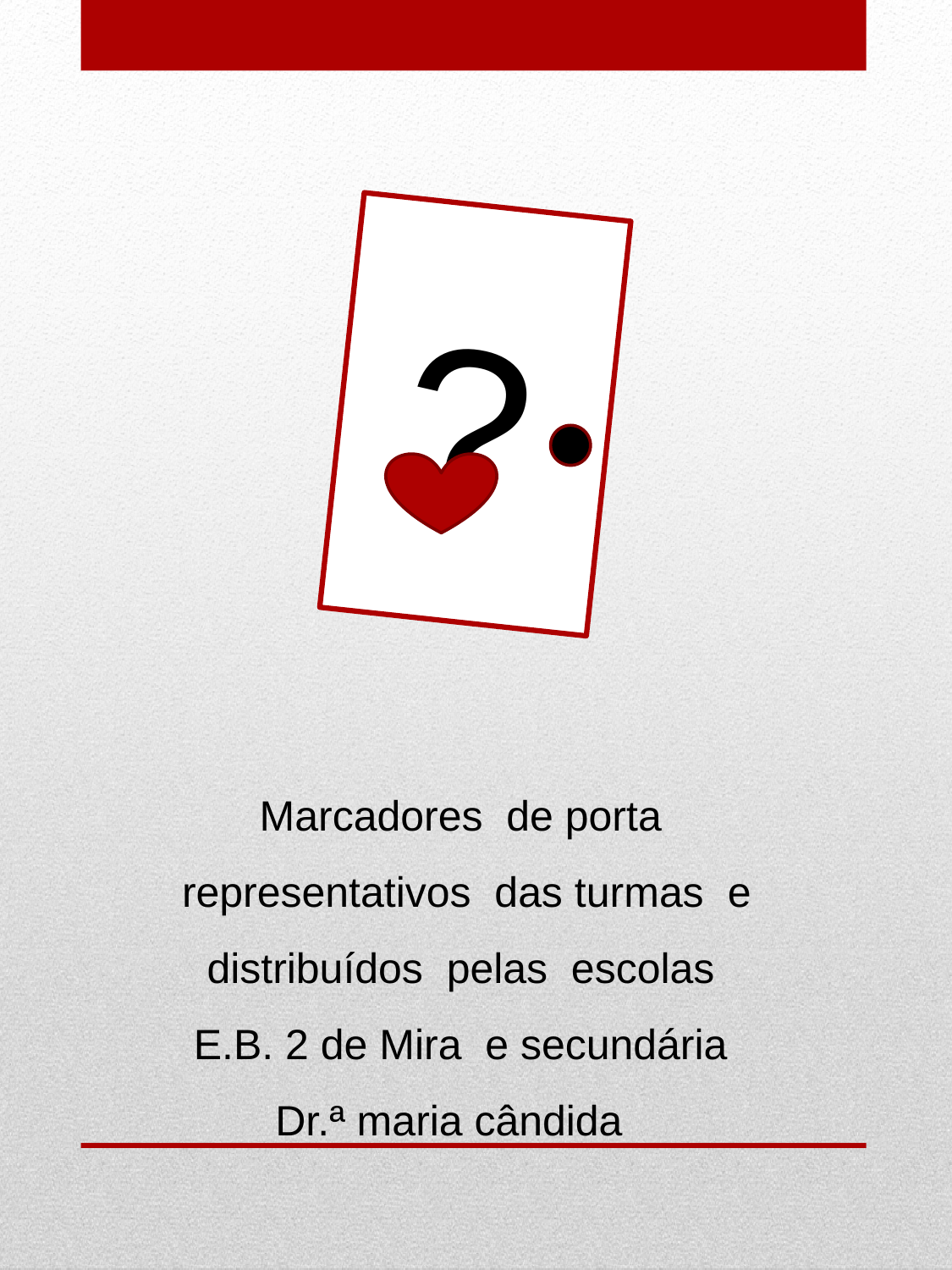

?

# Marcadores  de porta  representativos  das turmas  e distribuídos  pelas  escolas E.B. 2 de Mira  e secundária Dr.ª maria cândida